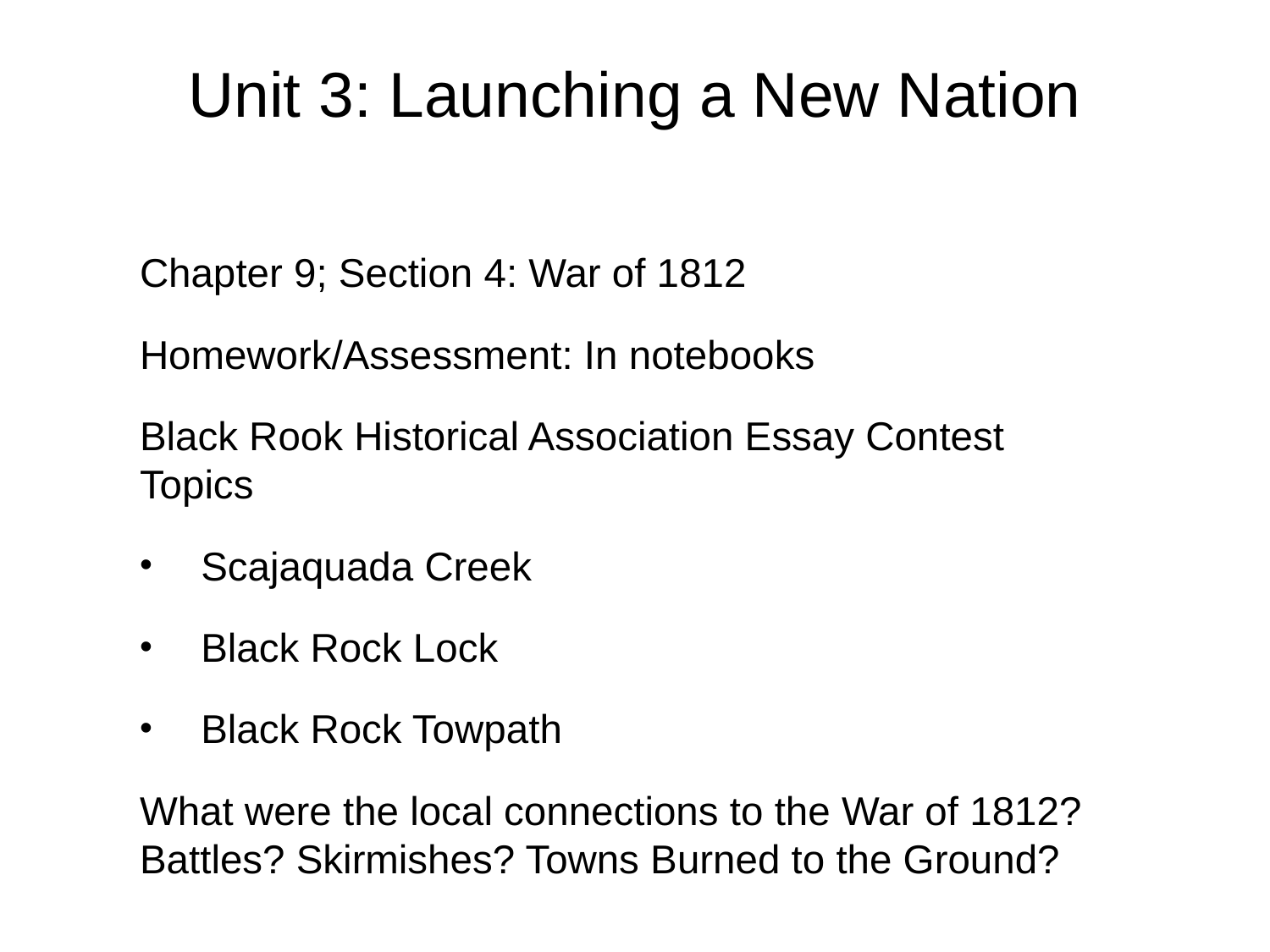

# Unit 3: Launching a New Nation
Chapter 9; Section 4: War of 1812
Homework/Assessment: In notebooks
Black Rook Historical Association Essay Contest Topics
Scajaquada Creek
Black Rock Lock
Black Rock Towpath
What were the local connections to the War of 1812? Battles? Skirmishes? Towns Burned to the Ground?